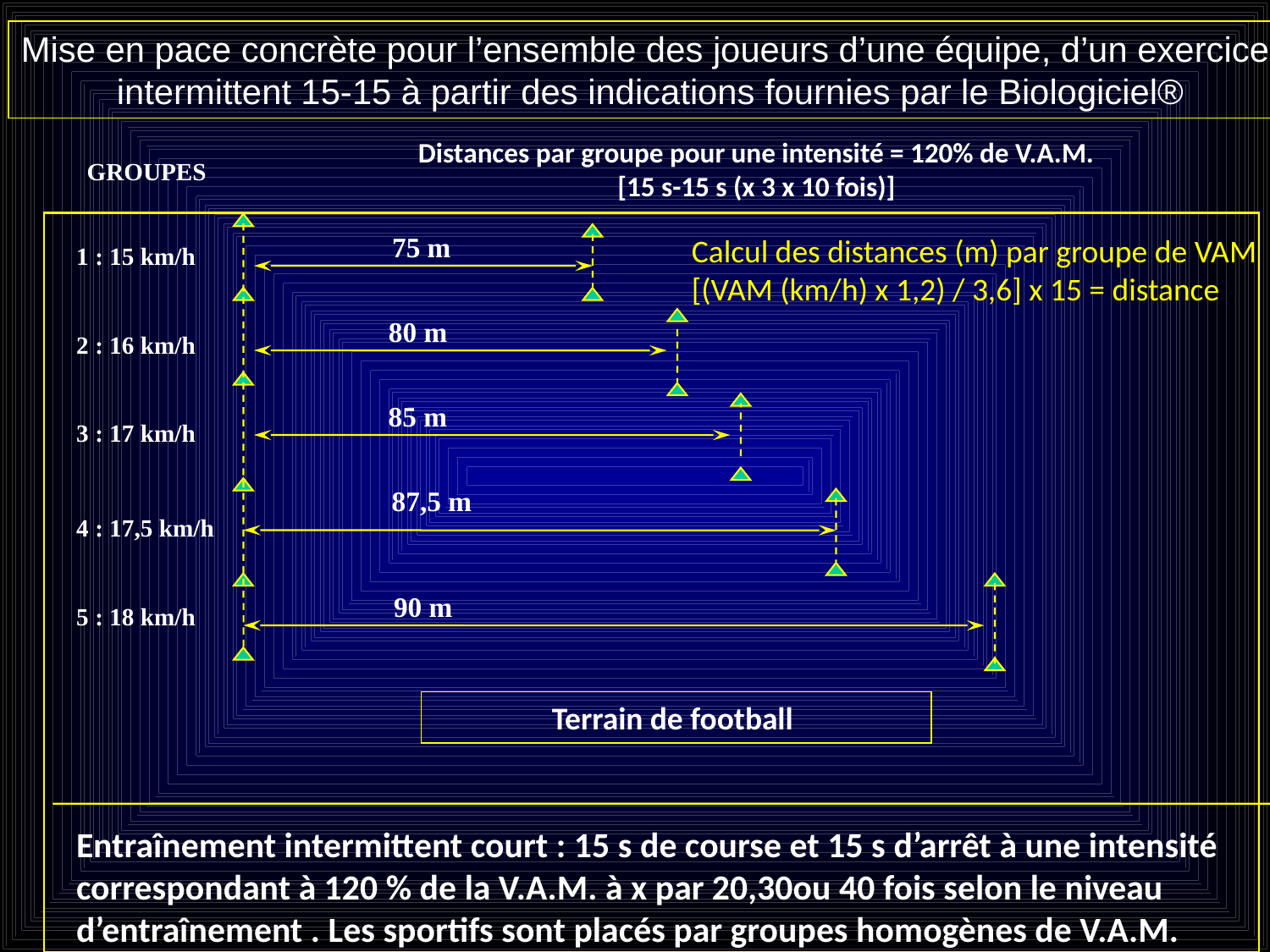

Mise en pace concrète pour l’ensemble des joueurs d’une équipe, d’un exercice
intermittent 15-15 à partir des indications fournies par le Biologiciel®
 Distances par groupe pour une intensité = 120% de V.A.M.
[15 s-15 s (x 3 x 10 fois)]
GROUPES

75 m

Calcul des distances (m) par groupe de VAM
[(VAM (km/h) x 1,2) / 3,6] x 15 = distance
1 : 15 km/h

2 : 16 km/h

3 : 17 km/h

4 : 17,5 km/h

5 : 18 km/h

   80 m

 85 m

87,5 m

90 m

Terrain de football

Entraînement intermittent court : 15 s de course et 15 s d’arrêt à une intensité correspondant à 120 % de la V.A.M. à x par 20,30ou 40 fois selon le niveau d’entraînement . Les sportifs sont placés par groupes homogènes de V.A.M.